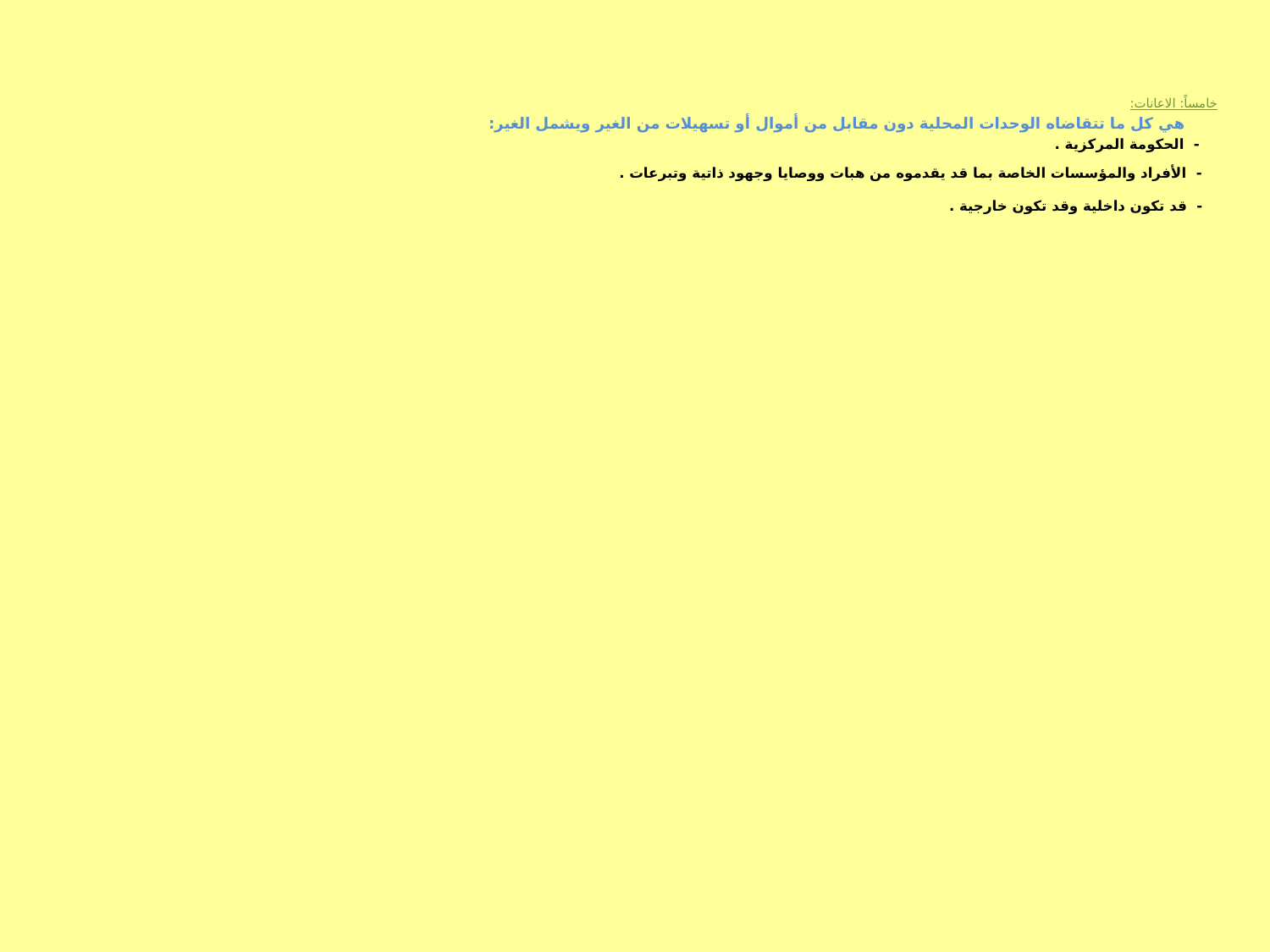

خامساً: الاعانات:
       هي كل ما تتقاضاه الوحدات المحلية دون مقابل من أموال أو تسهيلات من الغير ويشمل الغير:
    -  الحكومة المركزية .

   -  الأفراد والمؤسسات الخاصة بما قد يقدموه من هبات ووصايا وجهود ذاتية وتبرعات .

   -  قد تكون داخلية وقد تكون خارجية .